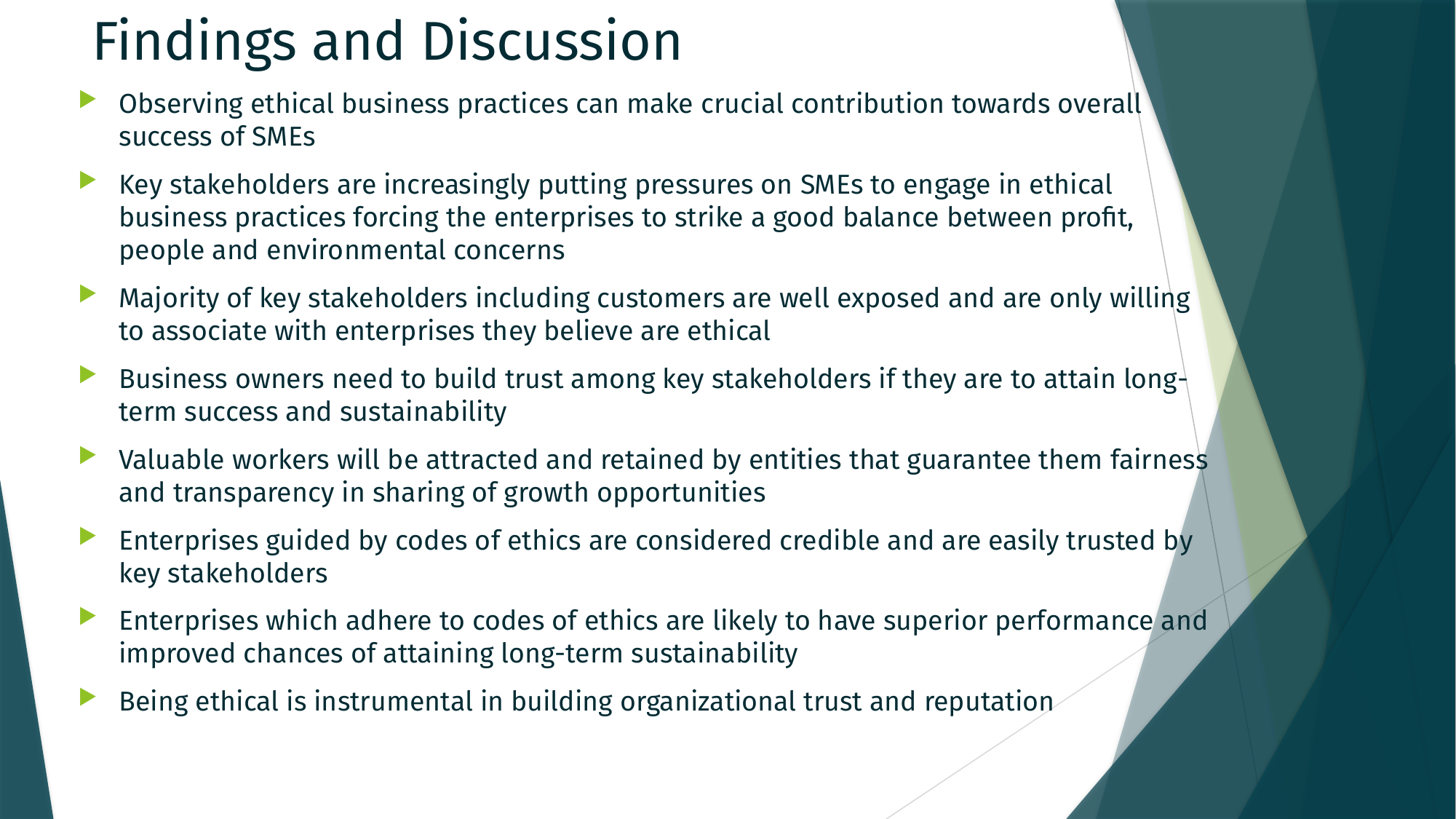

# Findings and Discussion
Observing ethical business practices can make crucial contribution towards overall success of SMEs
Key stakeholders are increasingly putting pressures on SMEs to engage in ethical business practices forcing the enterprises to strike a good balance between profit, people and environmental concerns
Majority of key stakeholders including customers are well exposed and are only willing to associate with enterprises they believe are ethical
Business owners need to build trust among key stakeholders if they are to attain long-term success and sustainability
Valuable workers will be attracted and retained by entities that guarantee them fairness and transparency in sharing of growth opportunities
Enterprises guided by codes of ethics are considered credible and are easily trusted by key stakeholders
Enterprises which adhere to codes of ethics are likely to have superior performance and improved chances of attaining long-term sustainability
Being ethical is instrumental in building organizational trust and reputation